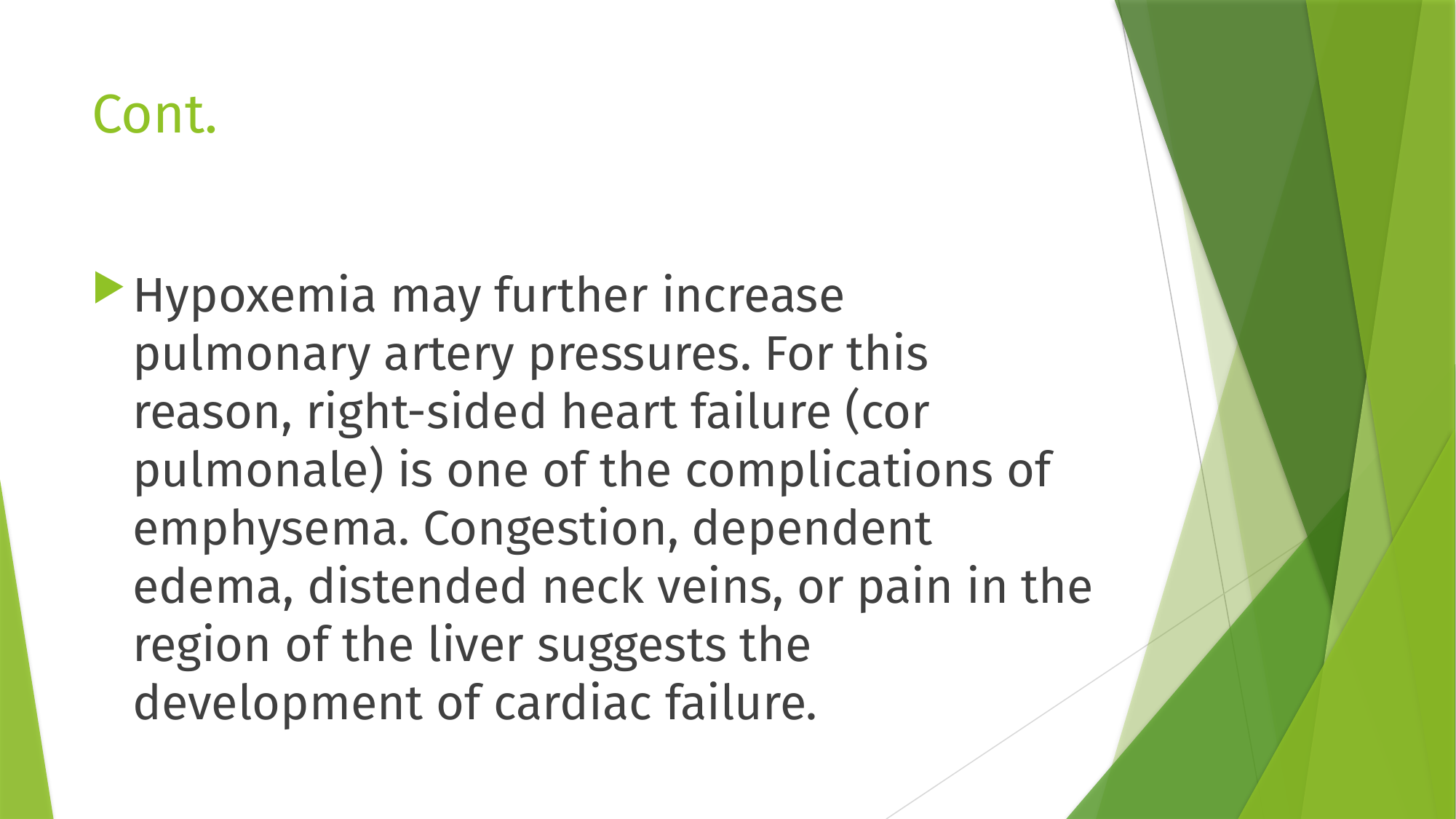

# Cont.
Hypoxemia may further increase pulmonary artery pressures. For this reason, right-sided heart failure (cor pulmonale) is one of the complications of emphysema. Congestion, dependent edema, distended neck veins, or pain in the region of the liver suggests the development of cardiac failure.